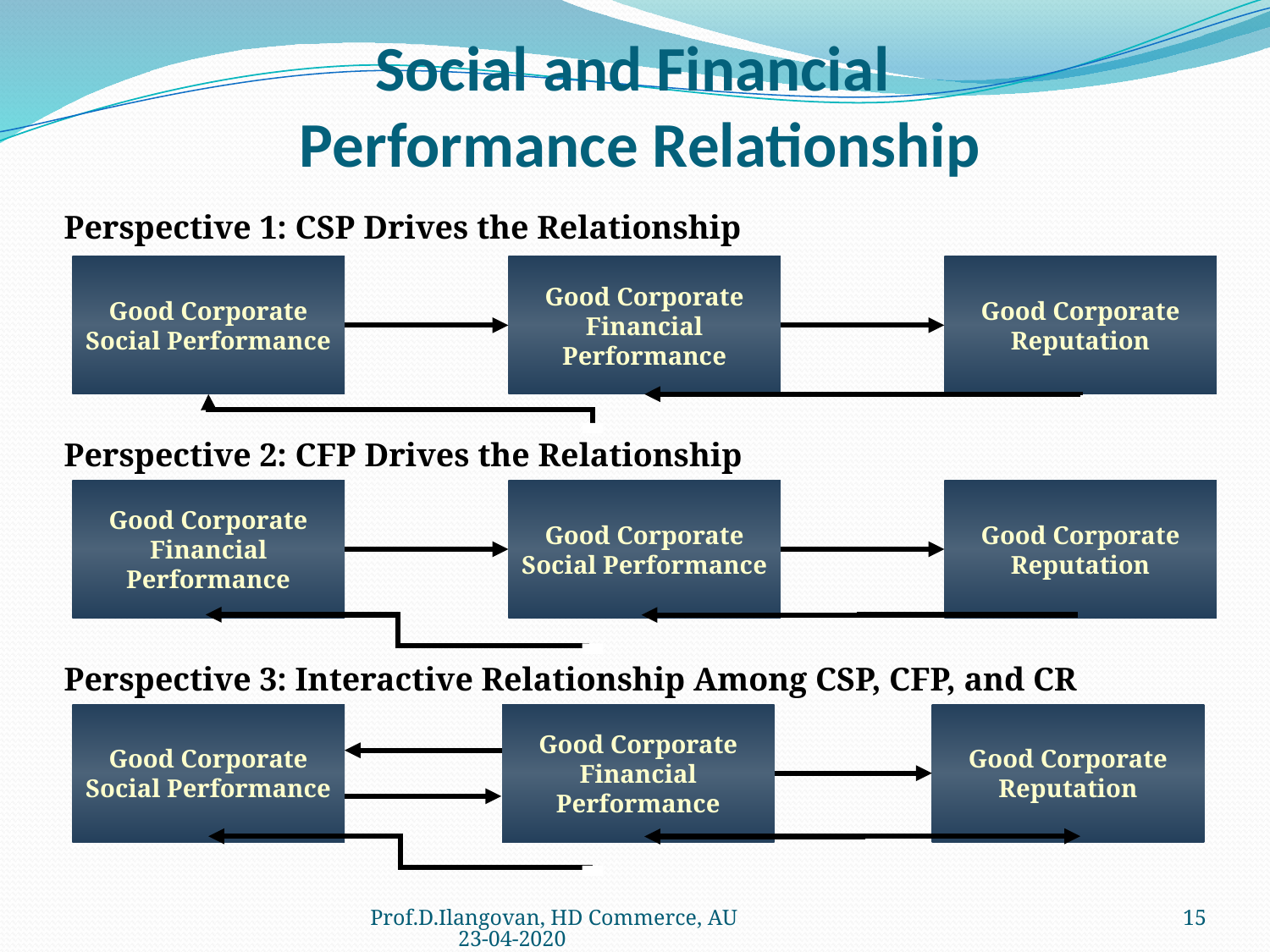

0
# Social and Financial Performance Relationship
Perspective 1: CSP Drives the Relationship
Good Corporate
Social Performance
Good Corporate
Financial
Performance
Good Corporate
Reputation
Perspective 2: CFP Drives the Relationship
Good Corporate
Financial
Performance
Good Corporate
Social Performance
Good Corporate
Reputation
Perspective 3: Interactive Relationship Among CSP, CFP, and CR
Good Corporate
Social Performance
Good Corporate
Financial
Performance
Good Corporate
Reputation

Prof.D.Ilangovan, HD Commerce, AU                                 23-04-2020
15